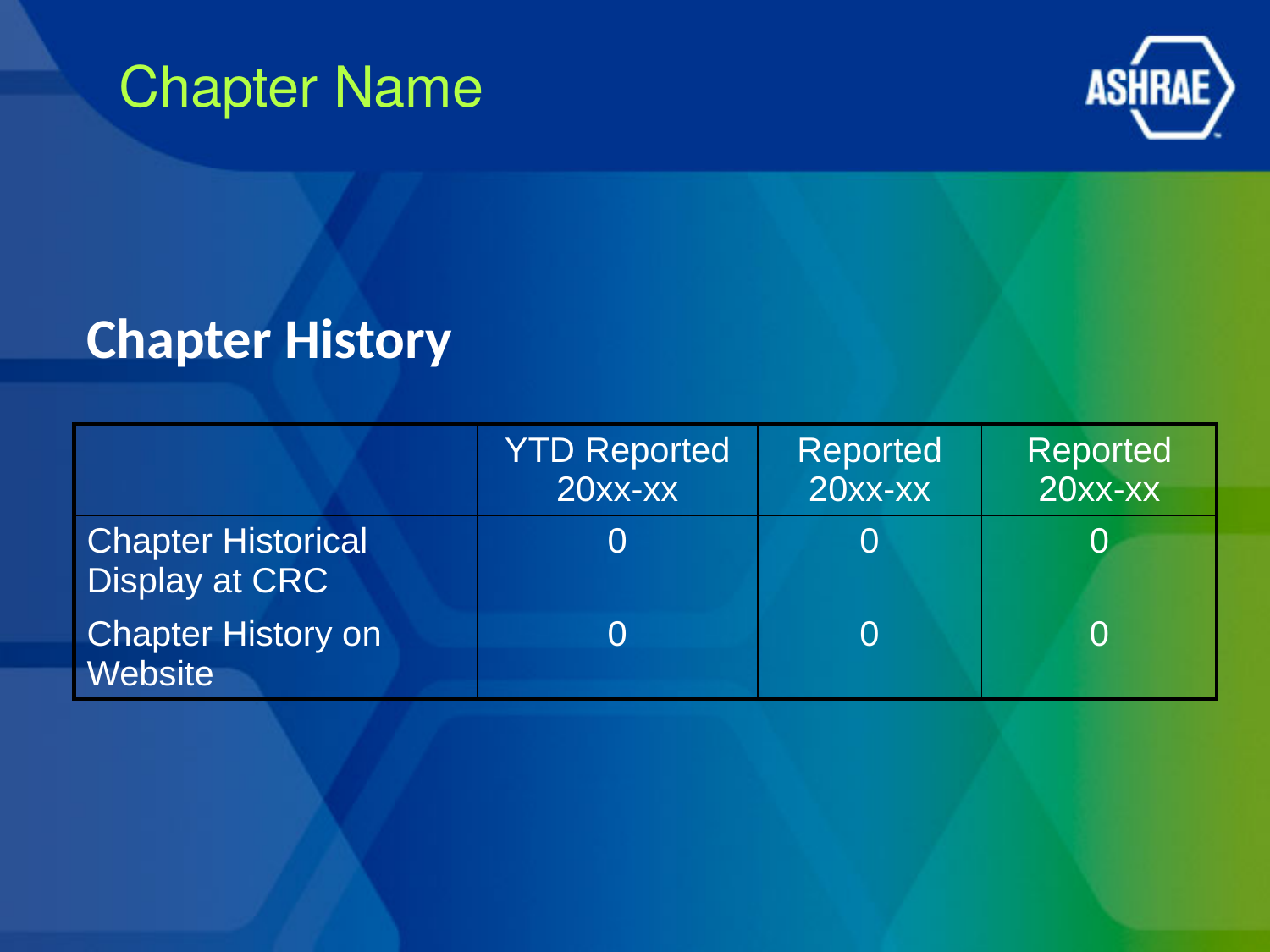

Chapter Name
Chapter History
|  | YTD Reported 20xx-xx | Reported 20xx-xx | Reported 20xx-xx |
| --- | --- | --- | --- |
| Chapter Historical Display at CRC | 0 | 0 | 0 |
| Chapter History on Website | 0 | 0 | 0 |